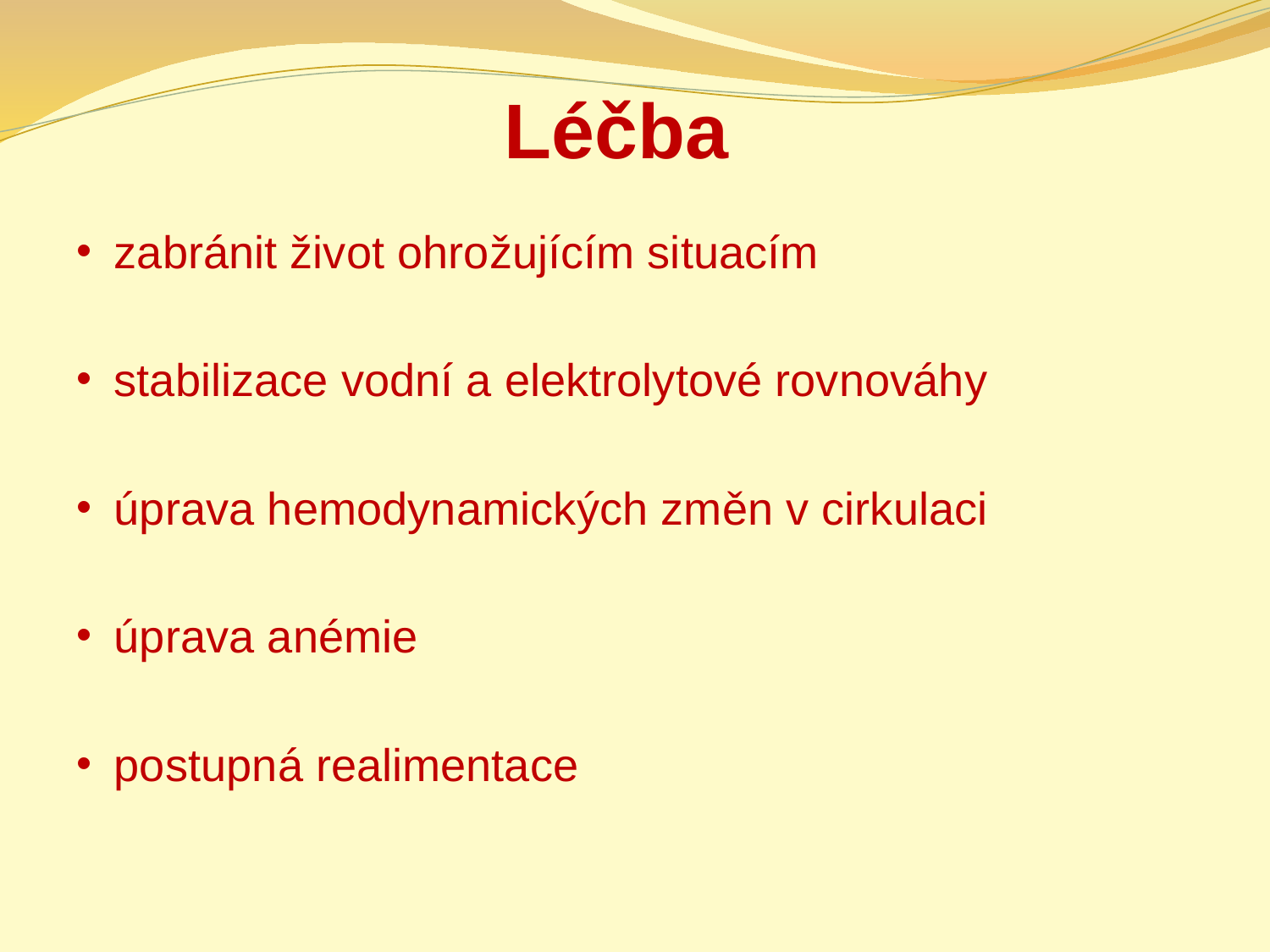

# Léčba
zabránit život ohrožujícím situacím

stabilizace vodní a elektrolytové rovnováhy

úprava hemodynamických změn v cirkulaci

úprava anémie

postupná realimentace